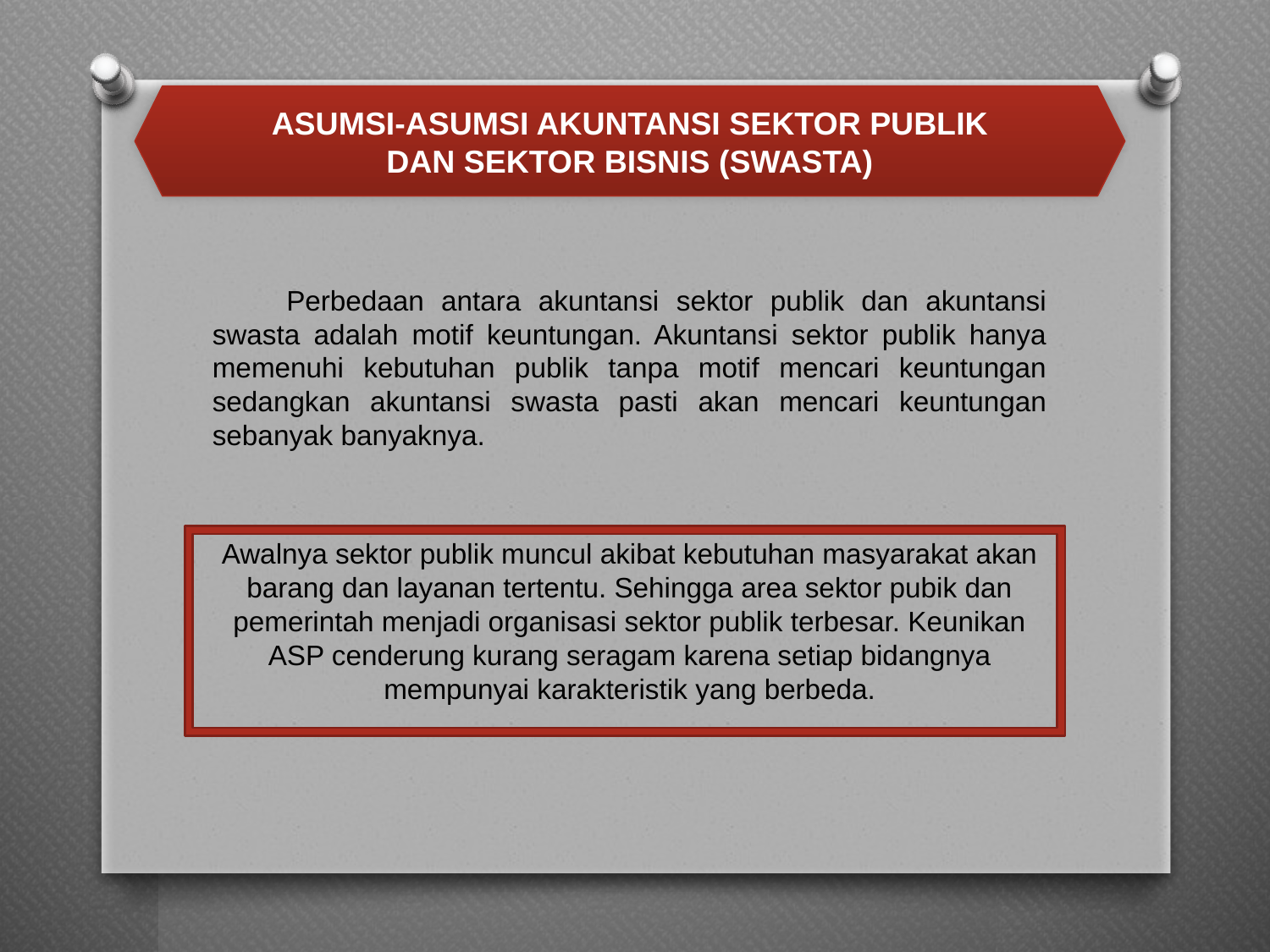

ASUMSI-ASUMSI AKUNTANSI SEKTOR PUBLIK DAN SEKTOR BISNIS (SWASTA)
Perbedaan antara akuntansi sektor publik dan akuntansi swasta adalah motif keuntungan. Akuntansi sektor publik hanya memenuhi kebutuhan publik tanpa motif mencari keuntungan sedangkan akuntansi swasta pasti akan mencari keuntungan sebanyak banyaknya.

Awalnya sektor publik muncul akibat kebutuhan masyarakat akan barang dan layanan tertentu. Sehingga area sektor pubik dan pemerintah menjadi organisasi sektor publik terbesar. Keunikan ASP cenderung kurang seragam karena setiap bidangnya mempunyai karakteristik yang berbeda.